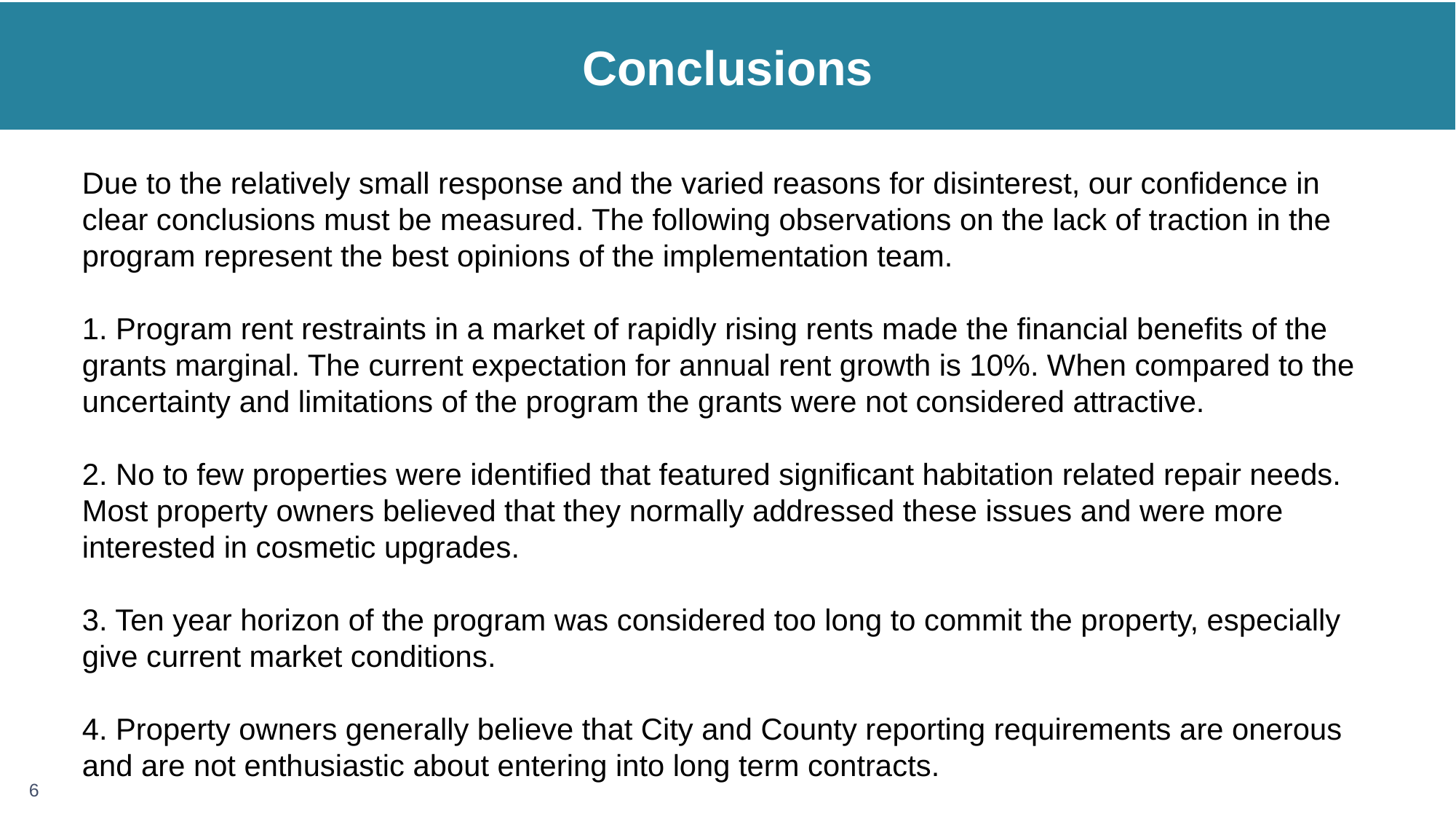

Conclusions
Due to the relatively small response and the varied reasons for disinterest, our confidence in clear conclusions must be measured. The following observations on the lack of traction in the program represent the best opinions of the implementation team.

1. Program rent restraints in a market of rapidly rising rents made the financial benefits of the
grants marginal. The current expectation for annual rent growth is 10%. When compared to the
uncertainty and limitations of the program the grants were not considered attractive.

2. No to few properties were identified that featured significant habitation related repair needs.
Most property owners believed that they normally addressed these issues and were more
interested in cosmetic upgrades.

3. Ten year horizon of the program was considered too long to commit the property, especially
give current market conditions.

4. Property owners generally believe that City and County reporting requirements are onerous and are not enthusiastic about entering into long term contracts.
6